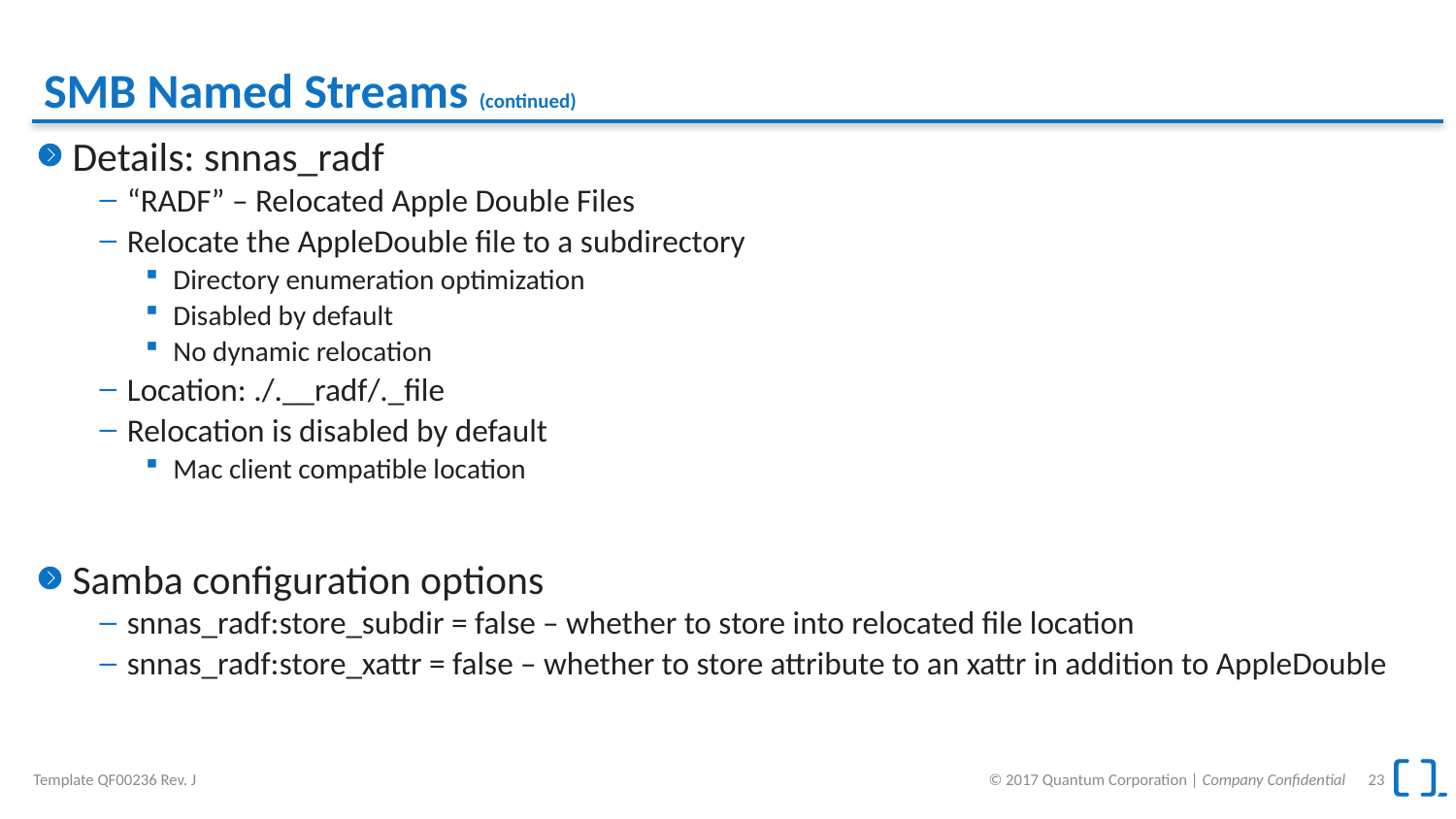

# SMB Named Streams (continued)
Details: snnas_radf
“RADF” – Relocated Apple Double Files
Relocate the AppleDouble file to a subdirectory
Directory enumeration optimization
Disabled by default
No dynamic relocation
Location: ./.__radf/._file
Relocation is disabled by default
Mac client compatible location

Samba configuration options
snnas_radf:store_subdir = false – whether to store into relocated file location
snnas_radf:store_xattr = false – whether to store attribute to an xattr in addition to AppleDouble